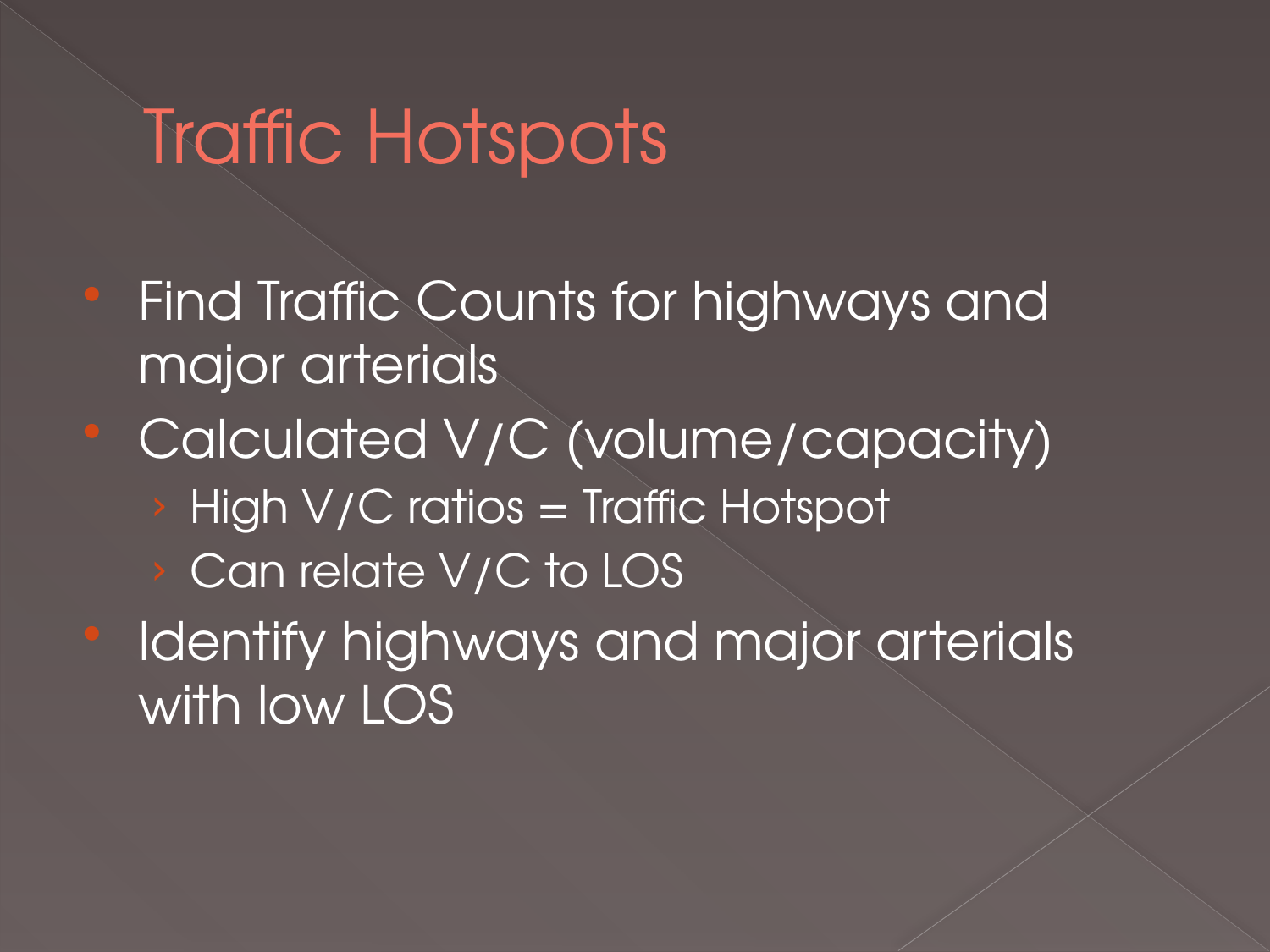

# Traffic Hotspots
Find Traffic Counts for highways and major arterials
Calculated V/C (volume/capacity)
High V/C ratios = Traffic Hotspot
Can relate V/C to LOS
Identify highways and major arterials with low LOS